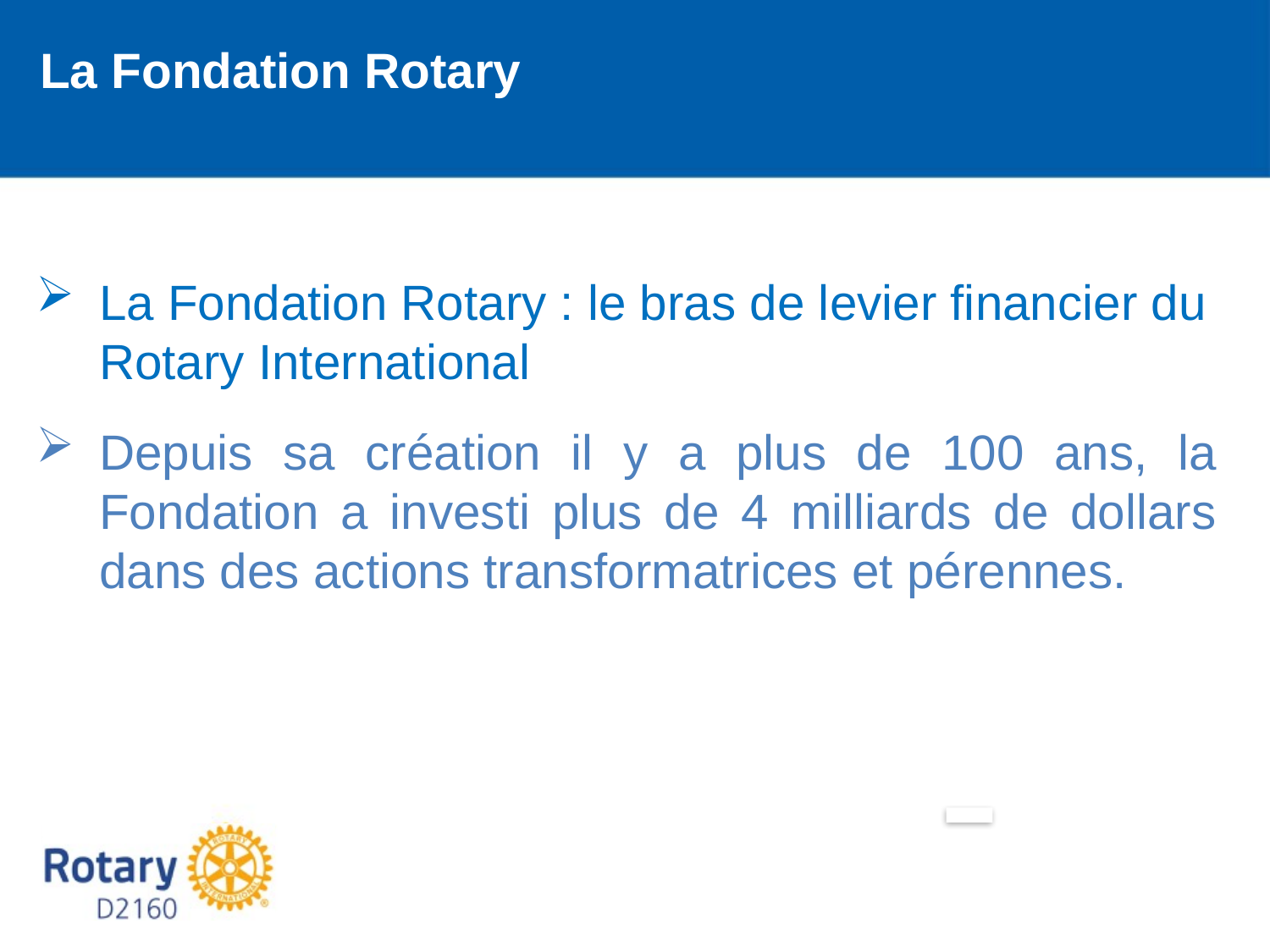

La Fondation Rotary

La Fondation Rotary : le bras de levier financier du Rotary International
Depuis sa création il y a plus de 100 ans, la Fondation a investi plus de 4 milliards de dollars dans des actions transformatrices et pérennes.